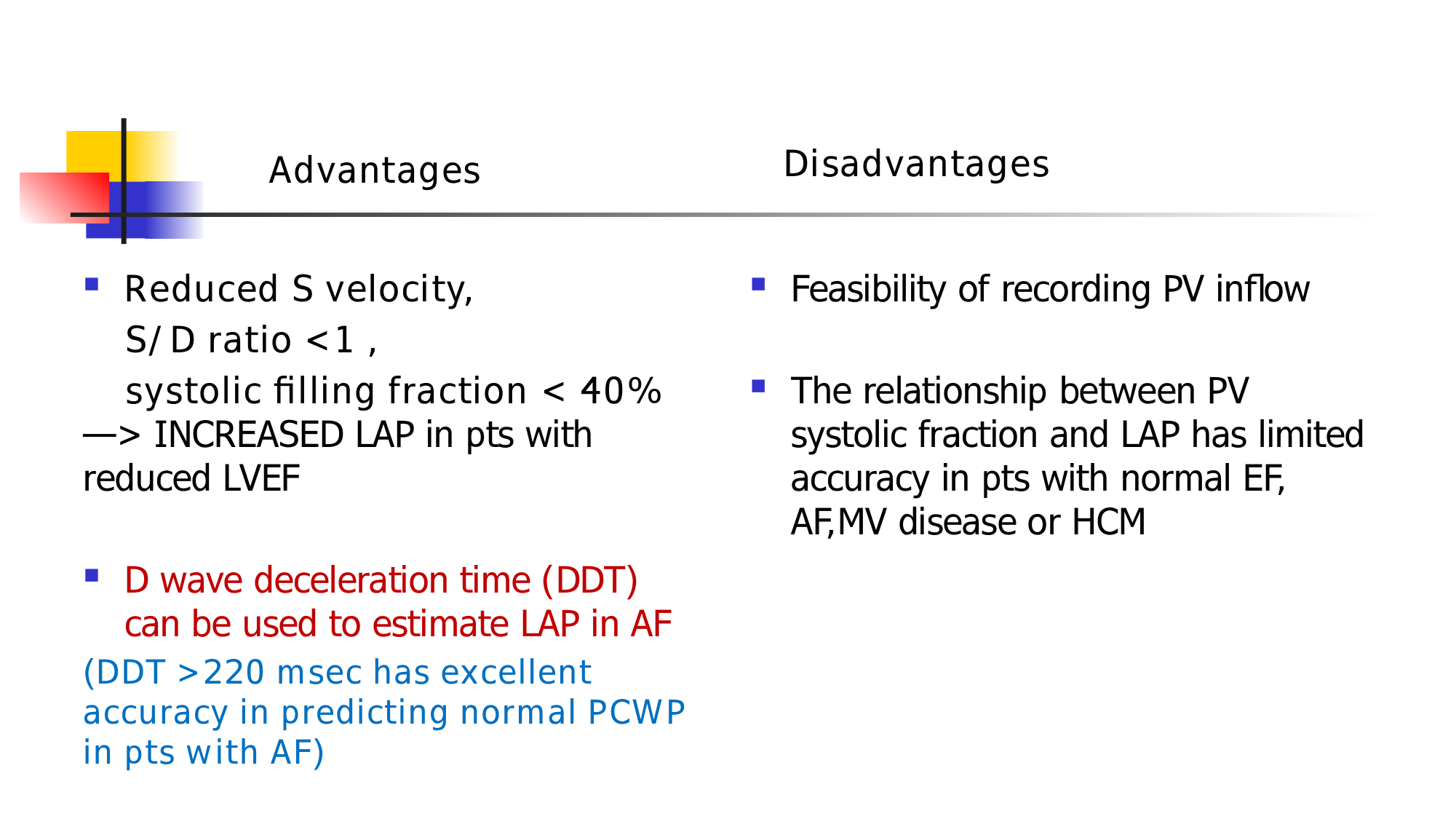

Disadvantages
Advantages
Reduced S velocity,
    S/D ratio <1 ,
    systolic filling fraction < 40%    —> INCREASED LAP in pts with reduced LVEF

D wave deceleration time (DDT) can be used to estimate LAP in AF
(DDT >220 msec has excellent accuracy in predicting normal PCWP in pts with AF)
Feasibility of recording PV inflow

The relationship between PV systolic fraction and LAP has limited accuracy in pts with normal EF, AF,MV disease or HCM